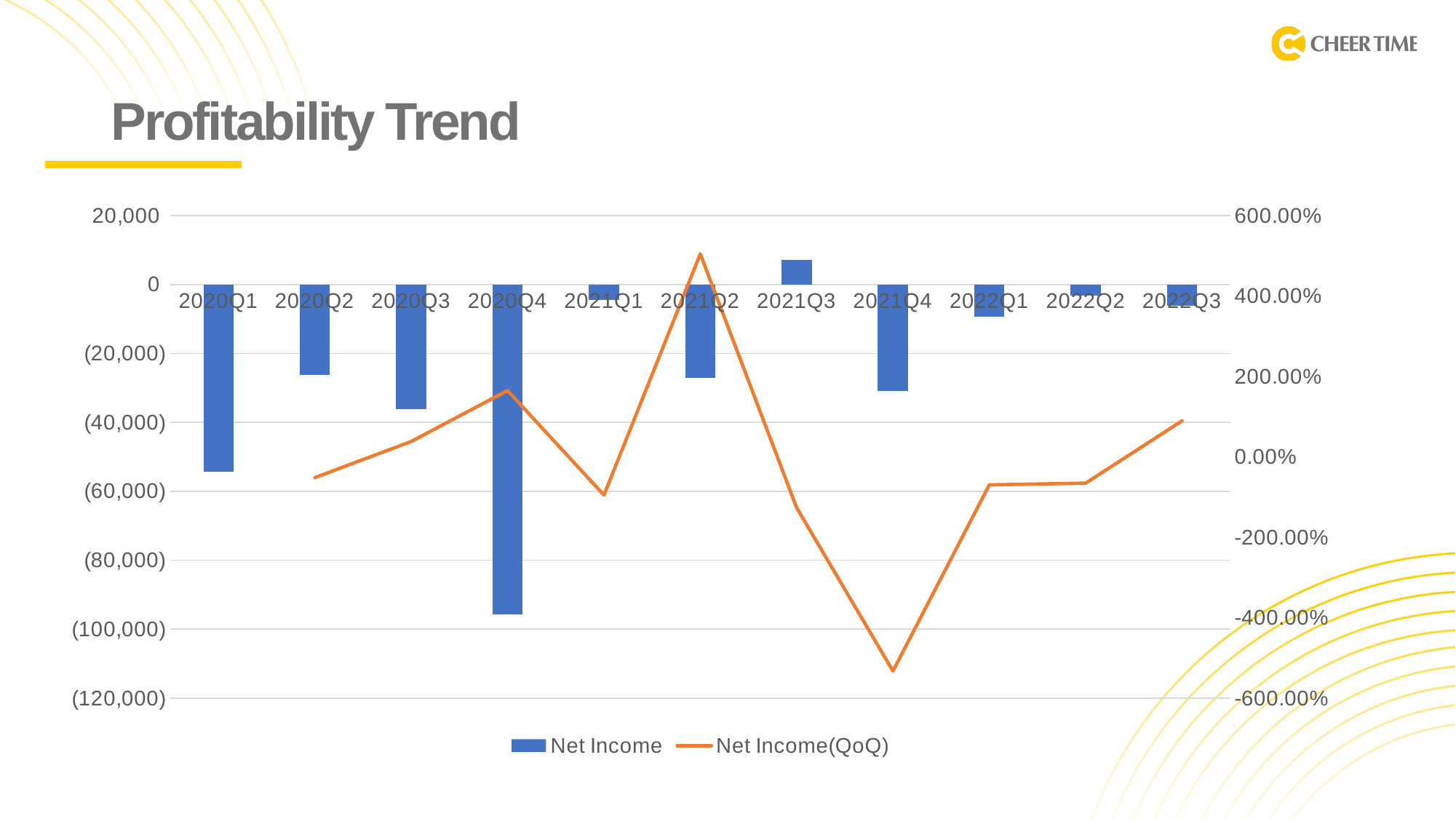

# Profitability Trend

### Chart

| Category | Net Income | Net Income(QoQ) |
|---|---|---|
| 2020Q1 | -54435.0 | None |
| 2020Q2 | -26163.0 | -0.5193717277486911 |
| 2020Q3 | -36141.0 | 0.3813782823070749 |
| 2020Q4 | -95692.0 | 1.6477407930051742 |
| 2021Q1 | -4486.0 | -0.9531204280399616 |
| 2021Q2 | -27122.0 | 5.045920641997325 |
| 2021Q3 | 7149.0 | -1.2635867561389278 |
| 2021Q4 | -30941.0 | -5.328017904602042 |
| 2022Q1 | -9333.0 | -0.6983613974984648 |
| 2022Q2 | -3209.0 | -0.6561662916532733 |
| 2022Q3 | -6078.0 | 0.8940479900280461 |